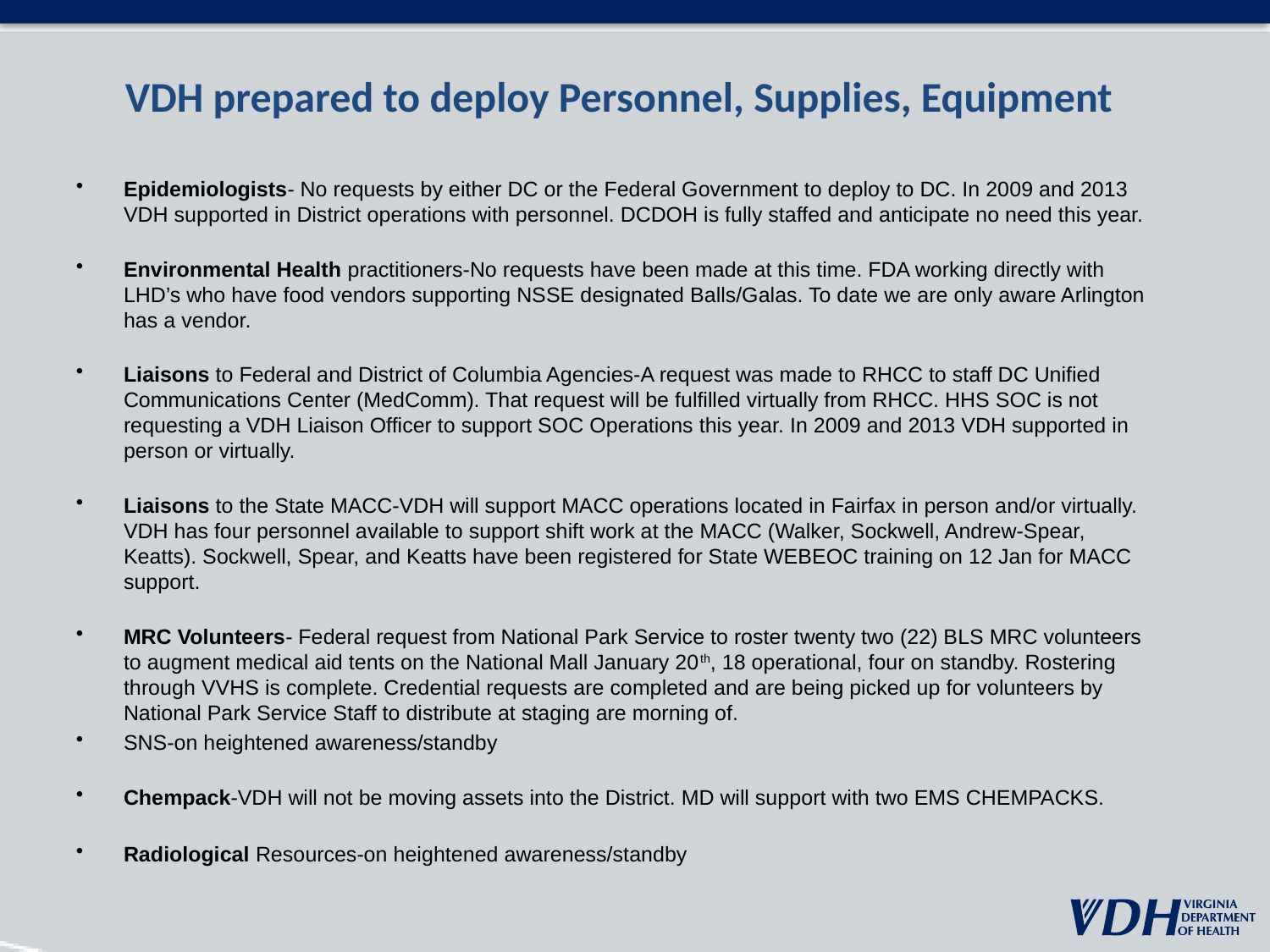

VDH prepared to deploy Personnel, Supplies, Equipment
Epidemiologists- No requests by either DC or the Federal Government to deploy to DC. In 2009 and 2013 VDH supported in District operations with personnel. DCDOH is fully staffed and anticipate no need this year.
Environmental Health practitioners-No requests have been made at this time. FDA working directly with LHD’s who have food vendors supporting NSSE designated Balls/Galas. To date we are only aware Arlington has a vendor.
Liaisons to Federal and District of Columbia Agencies-A request was made to RHCC to staff DC Unified Communications Center (MedComm). That request will be fulfilled virtually from RHCC. HHS SOC is not requesting a VDH Liaison Officer to support SOC Operations this year. In 2009 and 2013 VDH supported in person or virtually.
Liaisons to the State MACC-VDH will support MACC operations located in Fairfax in person and/or virtually. VDH has four personnel available to support shift work at the MACC (Walker, Sockwell, Andrew-Spear, Keatts). Sockwell, Spear, and Keatts have been registered for State WEBEOC training on 12 Jan for MACC support.
MRC Volunteers- Federal request from National Park Service to roster twenty two (22) BLS MRC volunteers to augment medical aid tents on the National Mall January 20th, 18 operational, four on standby. Rostering through VVHS is complete. Credential requests are completed and are being picked up for volunteers by National Park Service Staff to distribute at staging are morning of.
SNS-on heightened awareness/standby
Chempack-VDH will not be moving assets into the District. MD will support with two EMS CHEMPACKS.
Radiological Resources-on heightened awareness/standby